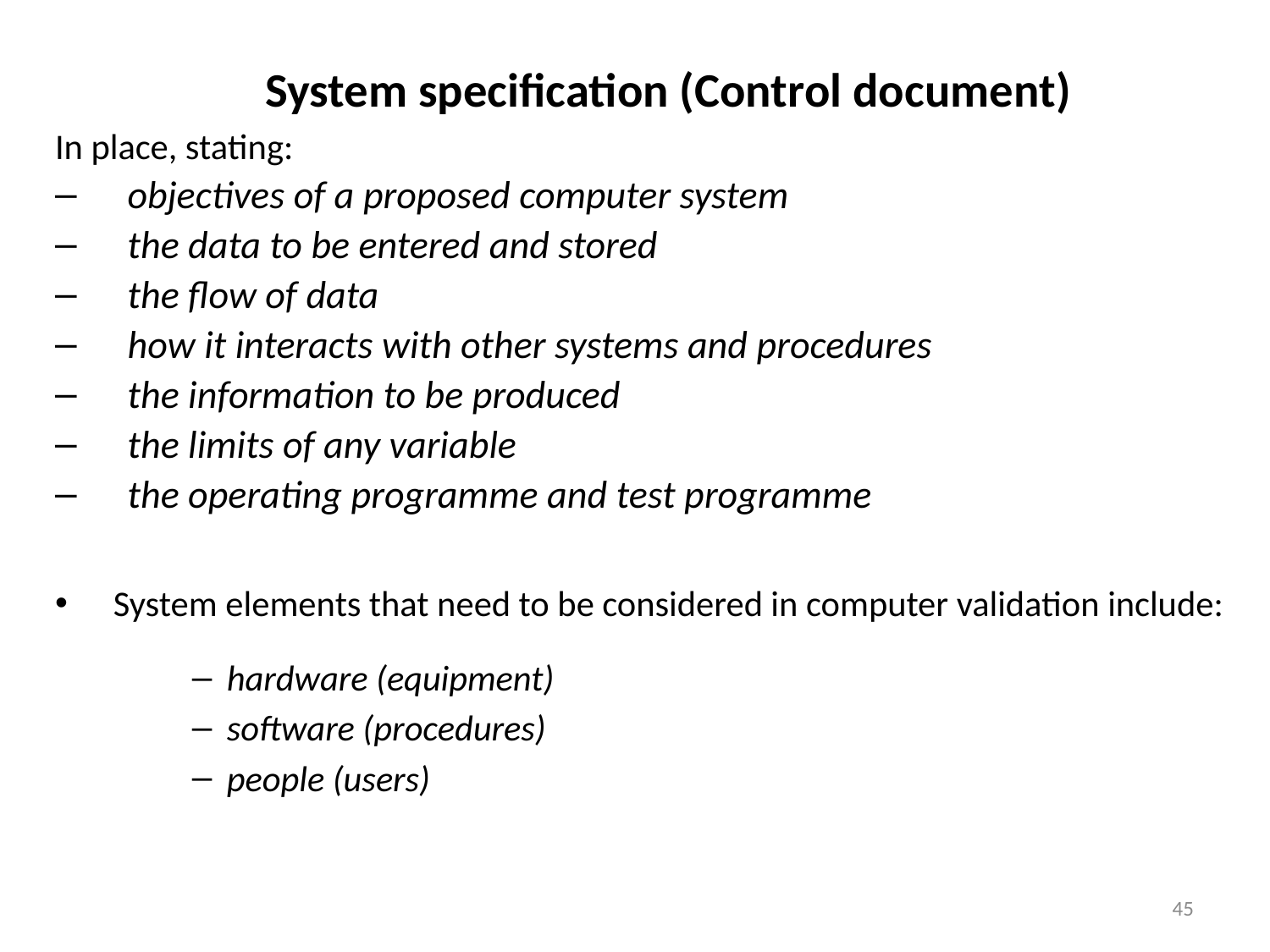

System specification (Control document)
In place, stating:
objectives of a proposed computer system
the data to be entered and stored
the flow of data
how it interacts with other systems and procedures
the information to be produced
the limits of any variable
the operating programme and test programme

System elements that need to be considered in computer validation include:

hardware (equipment)
software (procedures)
people (users)

45